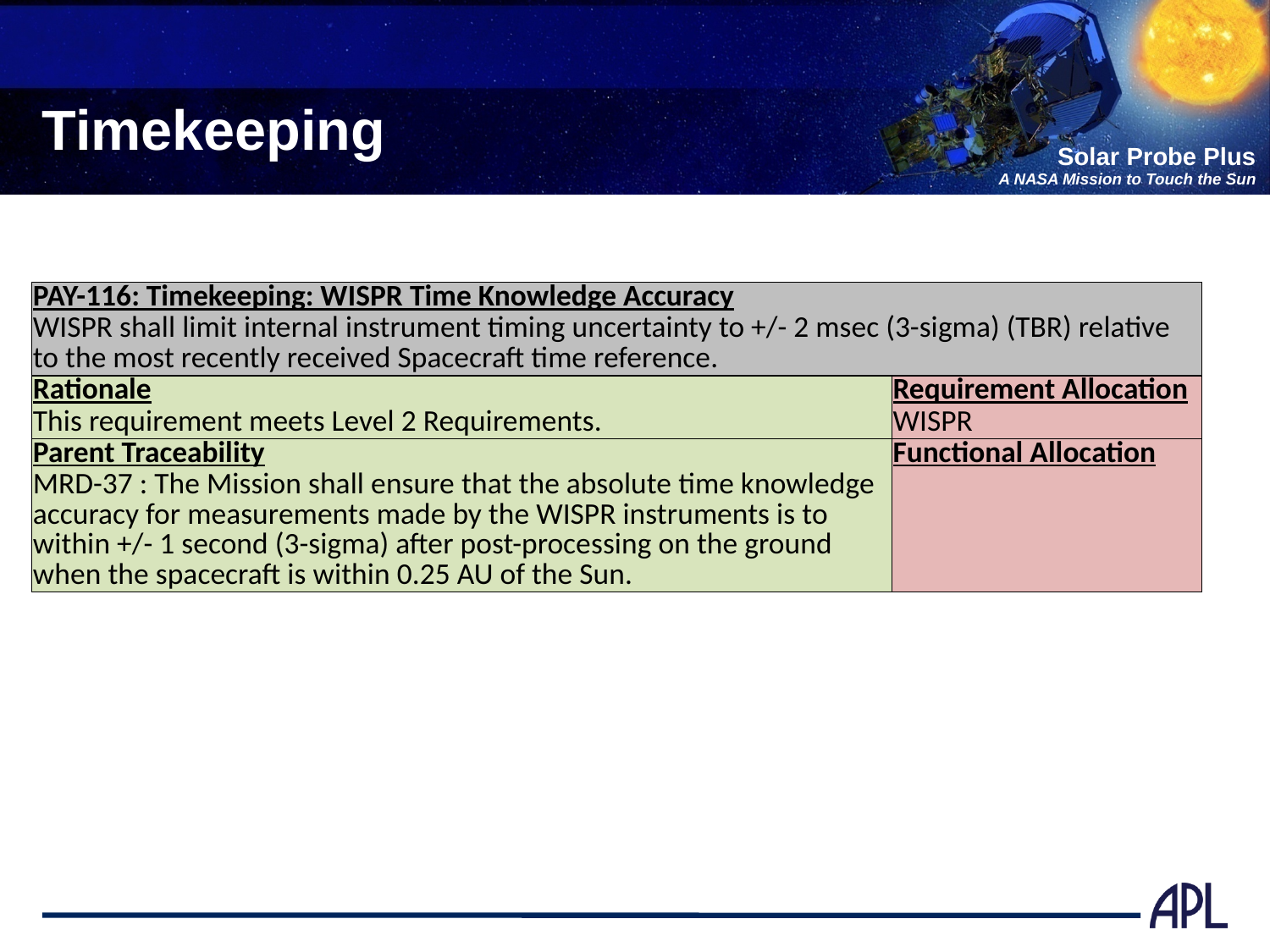

# Timekeeping
| PAY-116: Timekeeping: WISPR Time Knowledge Accuracy |  |
| --- | --- |
| WISPR shall limit internal instrument timing uncertainty to +/- 2 msec (3-sigma) (TBR) relative to the most recently received Spacecraft time reference. |  |
| Rationale | Requirement Allocation |
| This requirement meets Level 2 Requirements. | WISPR |
| Parent Traceability | Functional Allocation |
| MRD-37 : The Mission shall ensure that the absolute time knowledge accuracy for measurements made by the WISPR instruments is to within +/- 1 second (3-sigma) after post-processing on the ground when the spacecraft is within 0.25 AU of the Sun. |  |